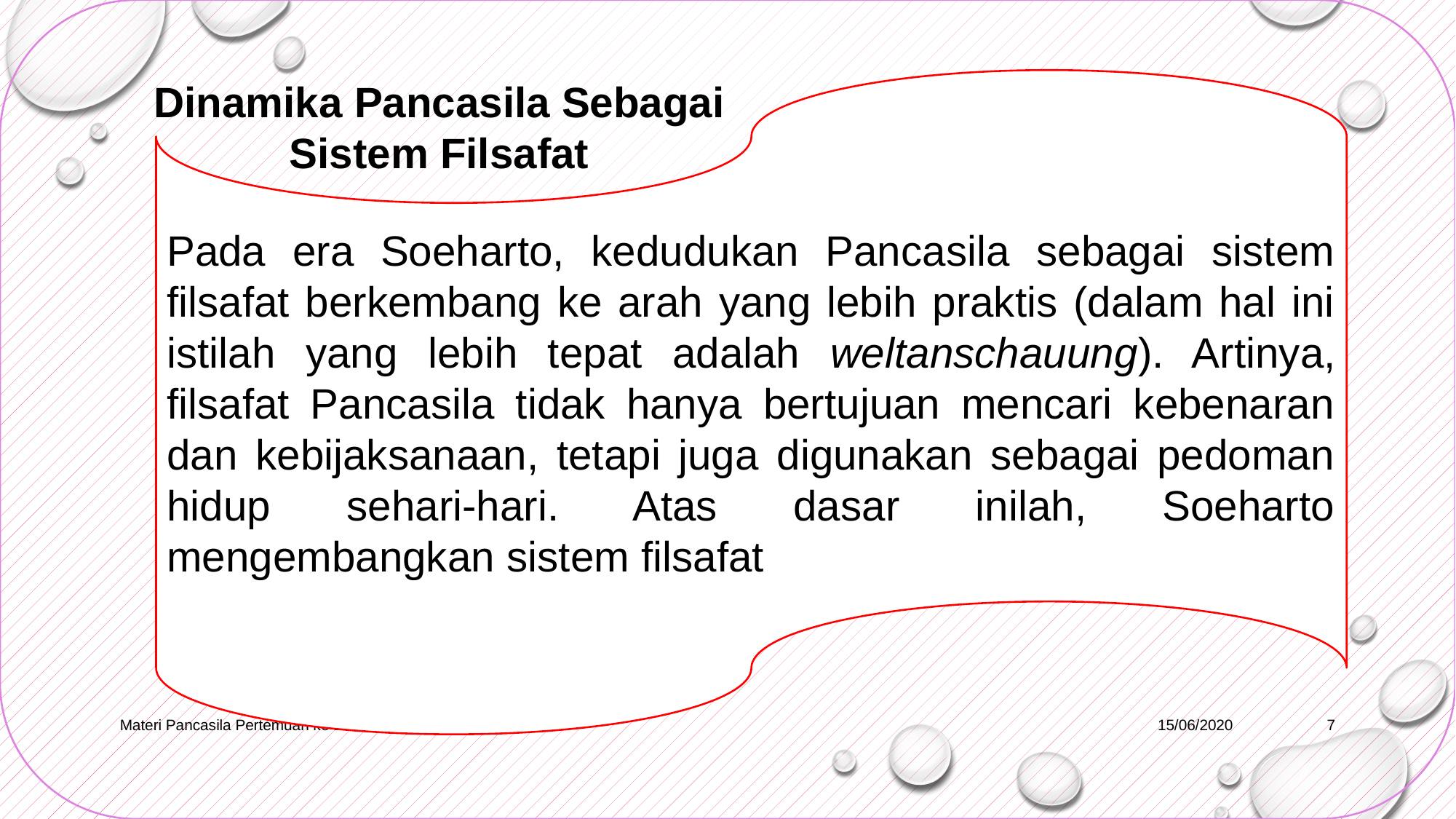

Dinamika Pancasila Sebagai Sistem Filsafat
Pada era Soeharto, kedudukan Pancasila sebagai sistem filsafat berkembang ke arah yang lebih praktis (dalam hal ini istilah yang lebih tepat adalah weltanschauung). Artinya, filsafat Pancasila tidak hanya bertujuan mencari kebenaran dan kebijaksanaan, tetapi juga digunakan sebagai pedoman hidup sehari-hari. Atas dasar inilah, Soeharto mengembangkan sistem filsafat
Materi Pancasila Pertemuan ke 10
15/06/2020
7